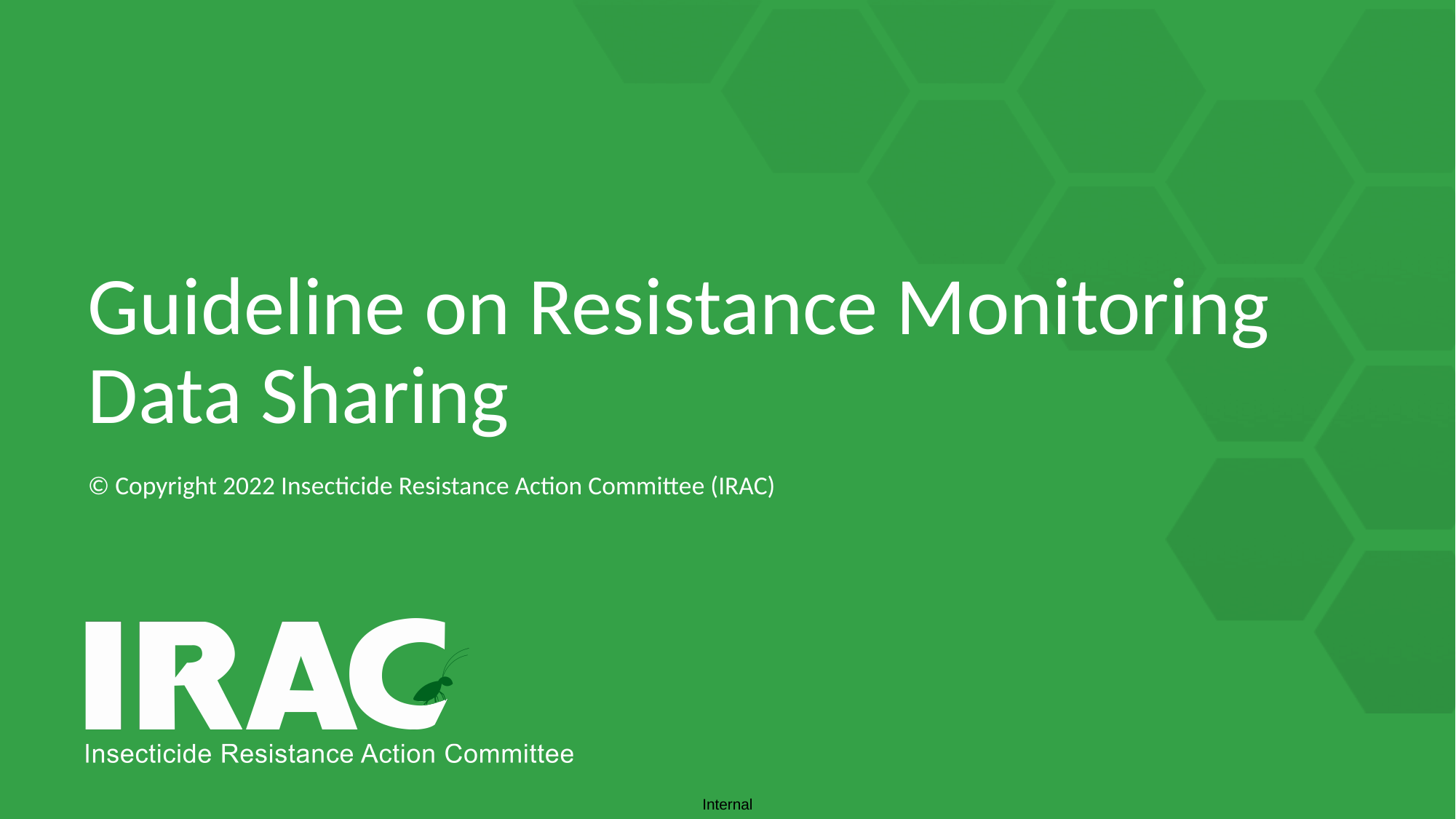

# Guideline on Resistance Monitoring Data Sharing
© Copyright 2022 Insecticide Resistance Action Committee (IRAC)